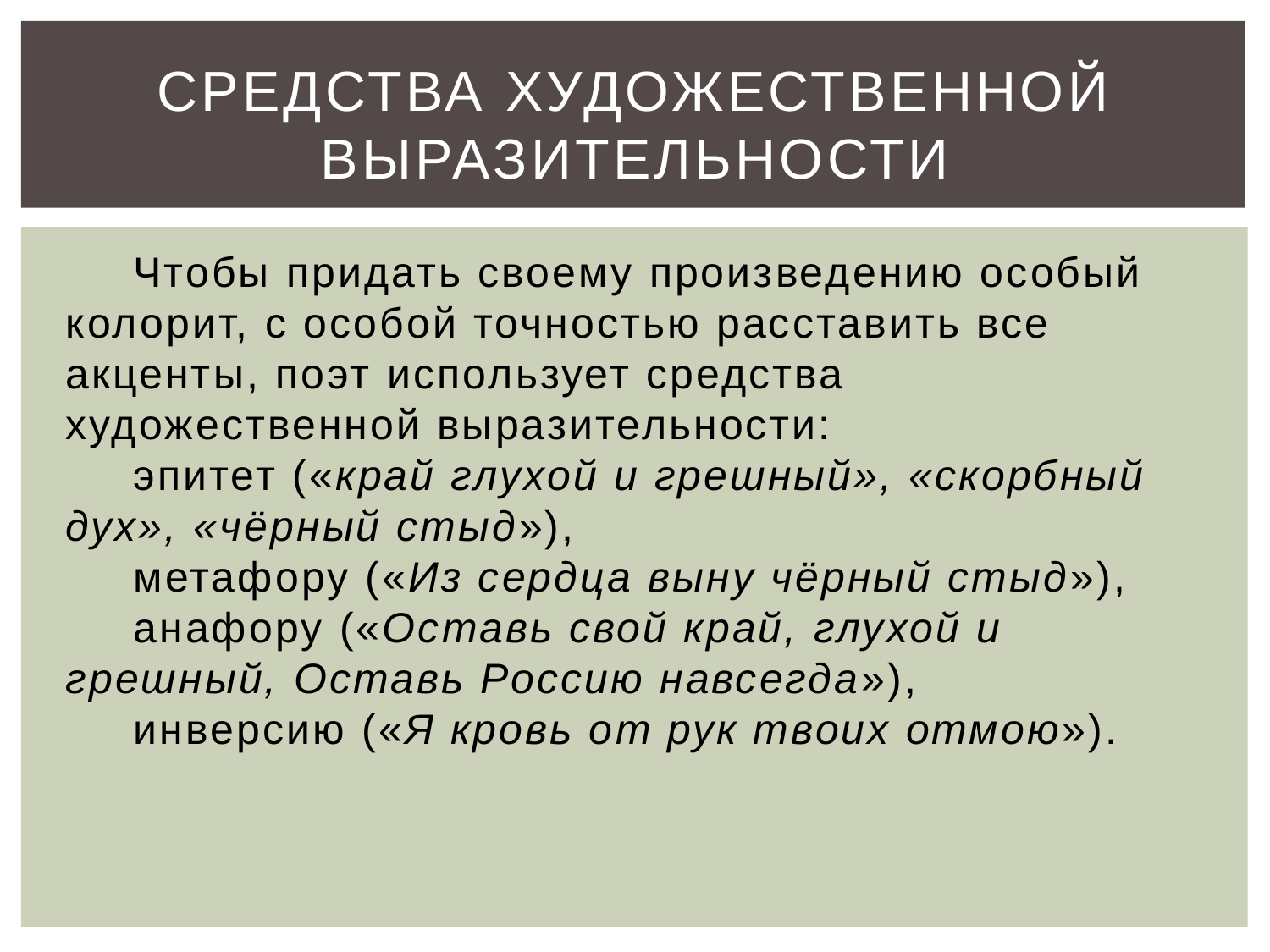

# средства художественной выразительности
Чтобы придать своему произведению особый колорит, с особой точностью расставить все акценты, поэт ис­пользует средства художественной выразительности:
эпитет («край глухой и грешный», «скорбный дух», «чёрный стыд»),
метафору («Из сердца выну чёрный стыд»),
анафору («Ос­тавь свой край, глухой и грешный, Оставь Россию навсегда»),
инверсию («Я кровь от рук твоих отмою»).